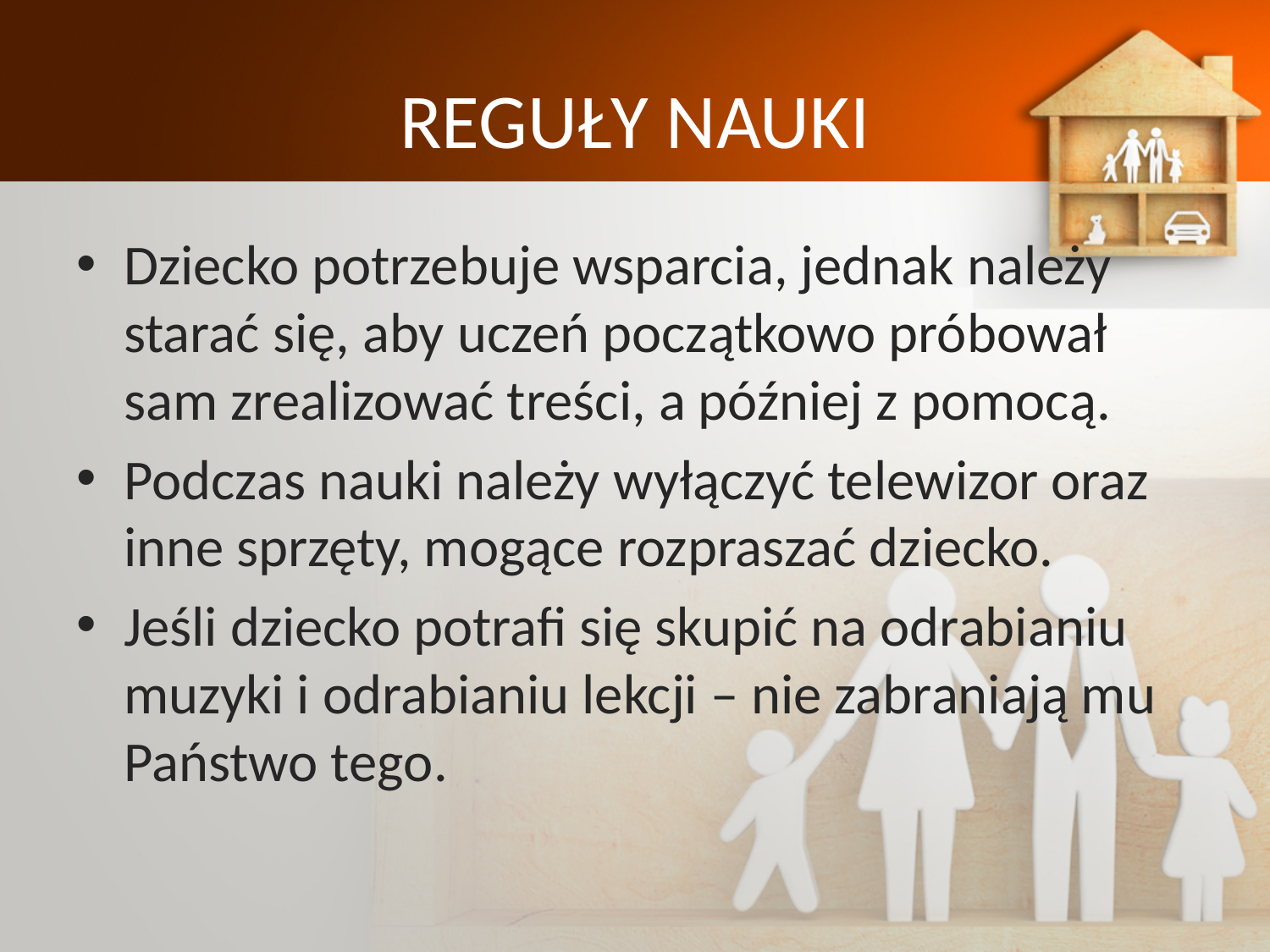

# REGUŁY NAUKI
Dziecko potrzebuje wsparcia, jednak należy starać się, aby uczeń początkowo próbował sam zrealizować treści, a później z pomocą.
Podczas nauki należy wyłączyć telewizor oraz inne sprzęty, mogące rozpraszać dziecko.
Jeśli dziecko potrafi się skupić na odrabianiu muzyki i odrabianiu lekcji – nie zabraniają mu Państwo tego.